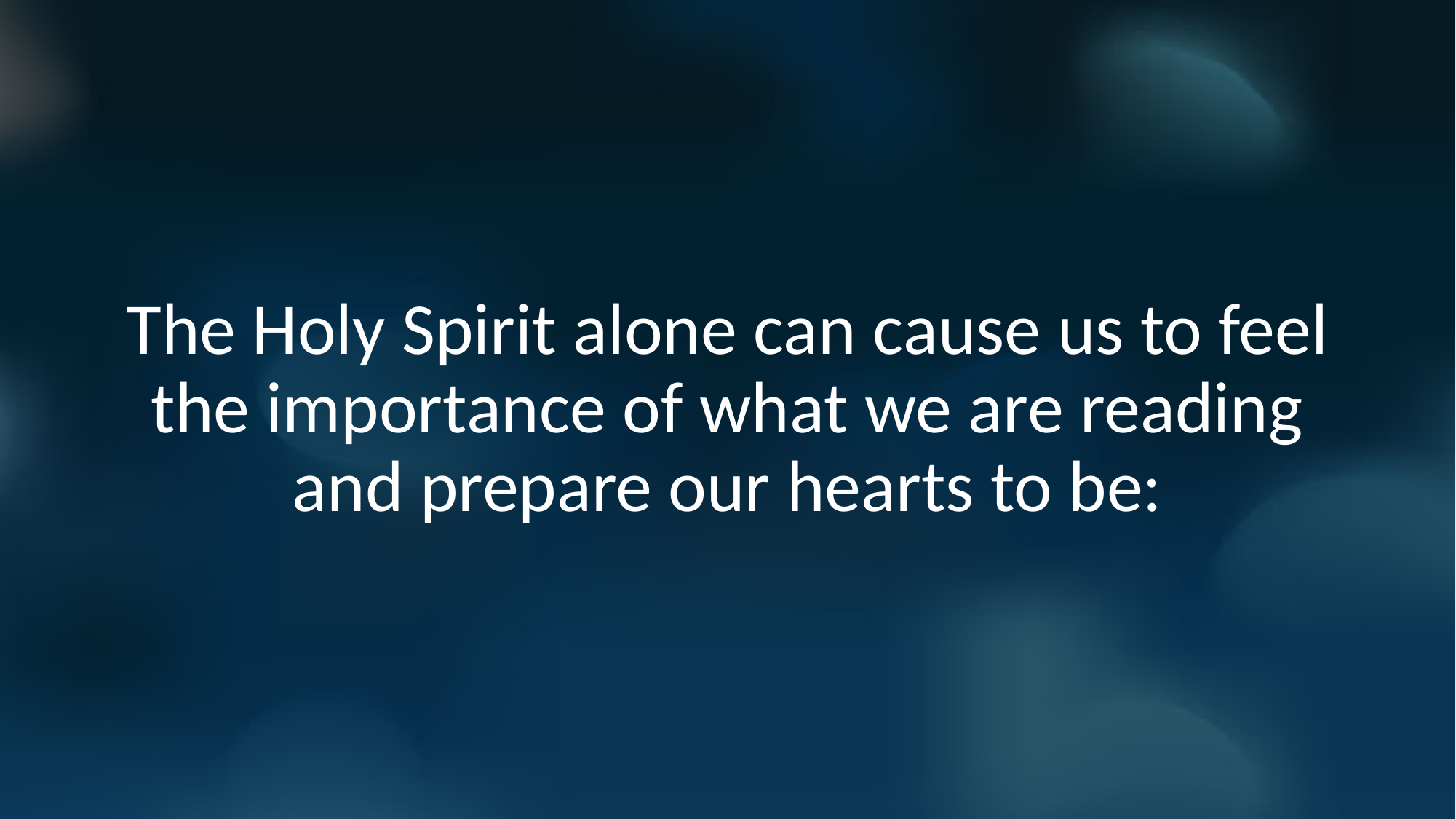

The Holy Spirit alone can cause us to feel the importance of what we are reading and prepare our hearts to be: